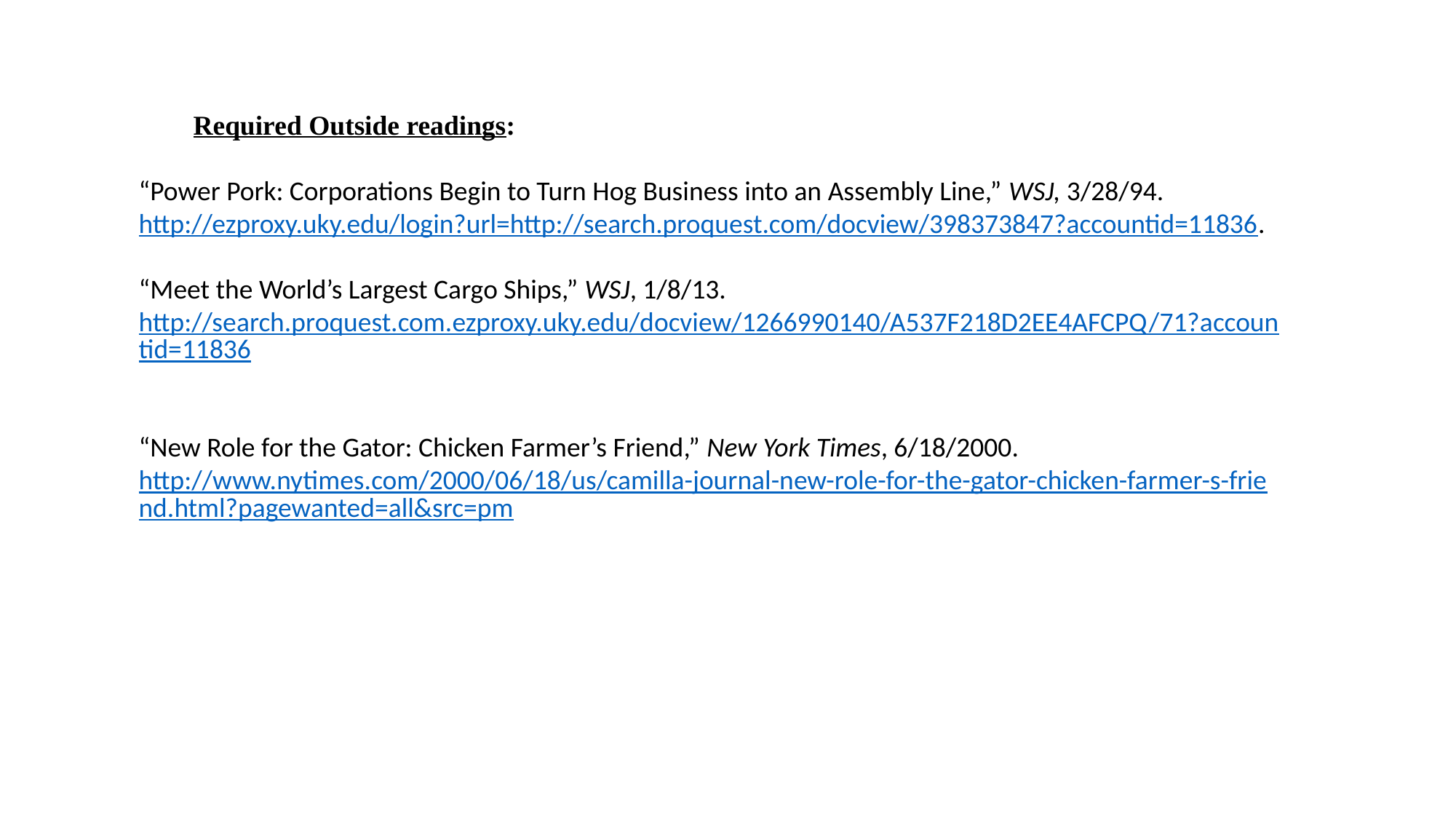

Required Outside readings:

“Power Pork: Corporations Begin to Turn Hog Business into an Assembly Line,” WSJ, 3/28/94.
http://ezproxy.uky.edu/login?url=http://search.proquest.com/docview/398373847?accountid=11836.

“Meet the World’s Largest Cargo Ships,” WSJ, 1/8/13.  http://search.proquest.com.ezproxy.uky.edu/docview/1266990140/A537F218D2EE4AFCPQ/71?accountid=11836

“New Role for the Gator: Chicken Farmer’s Friend,” New York Times, 6/18/2000. http://www.nytimes.com/2000/06/18/us/camilla-journal-new-role-for-the-gator-chicken-farmer-s-friend.html?pagewanted=all&src=pm